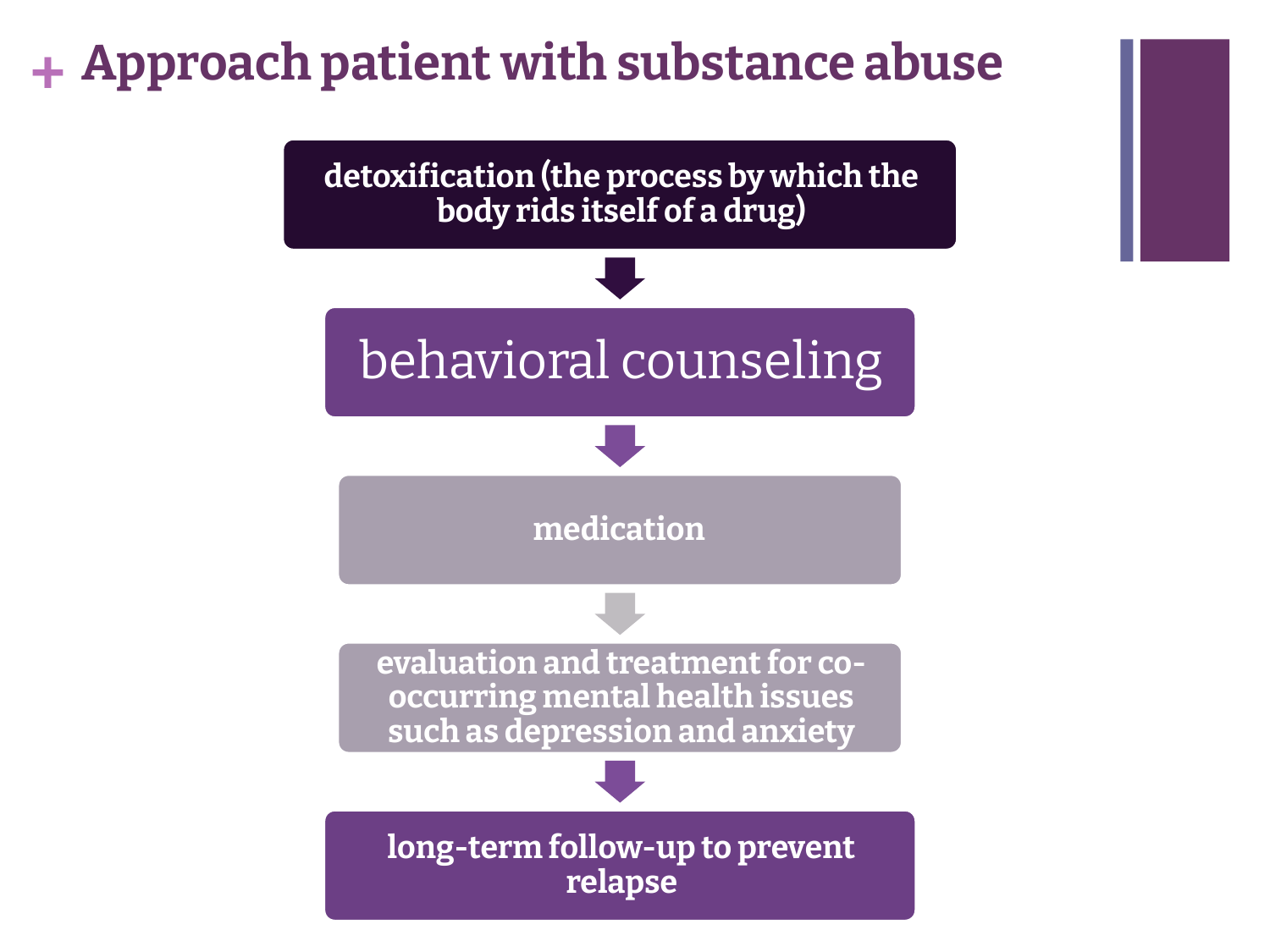

# Approach patient with substance abuse
detoxification (the process by which the body rids itself of a drug)

behavioral counseling

medication

evaluation and treatment for co-occurring mental health issues such as depression and anxiety

long-term follow-up to prevent relapse